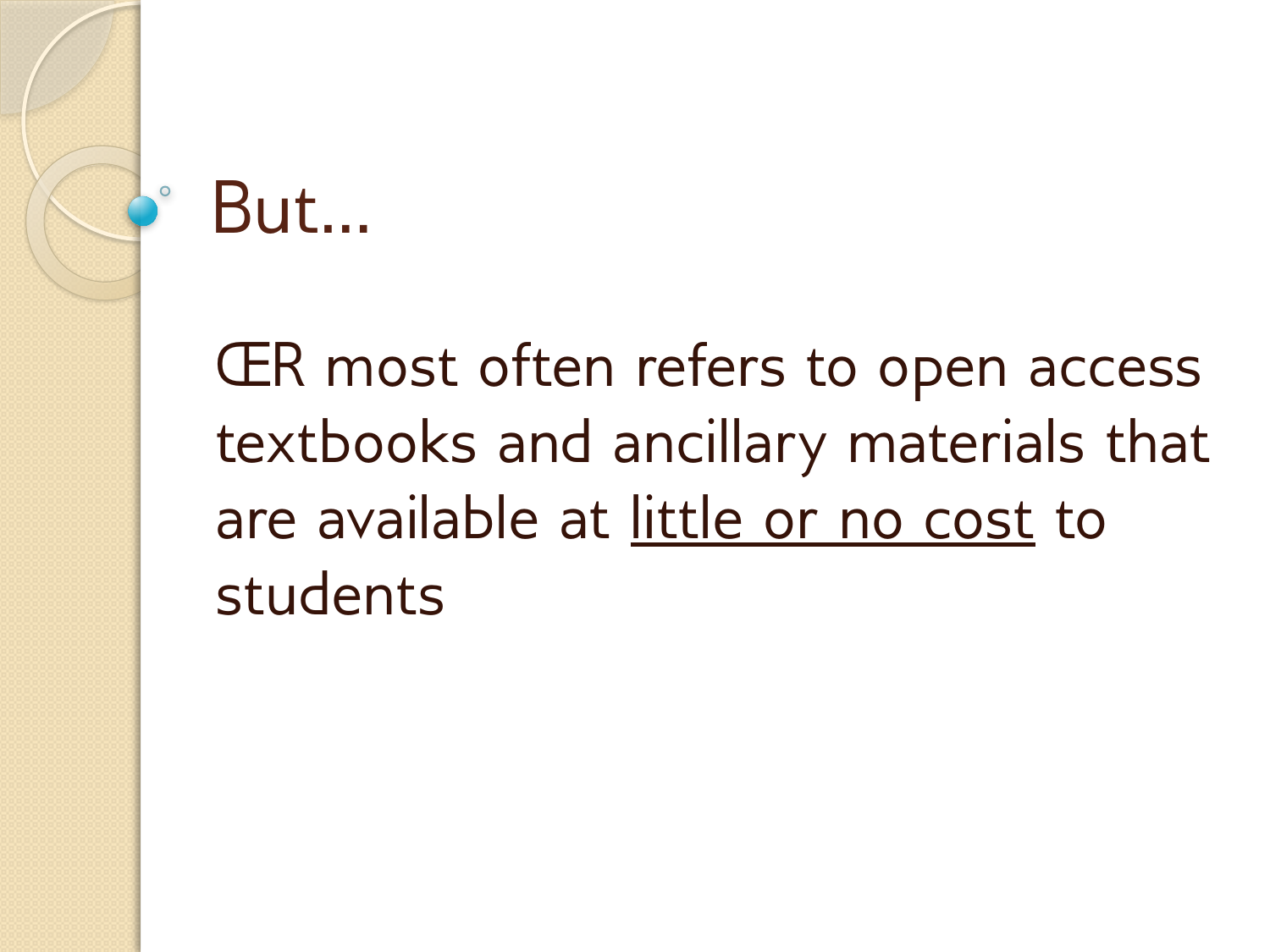

# But…

OER most often refers to open access textbooks and ancillary materials that are available at little or no cost to students